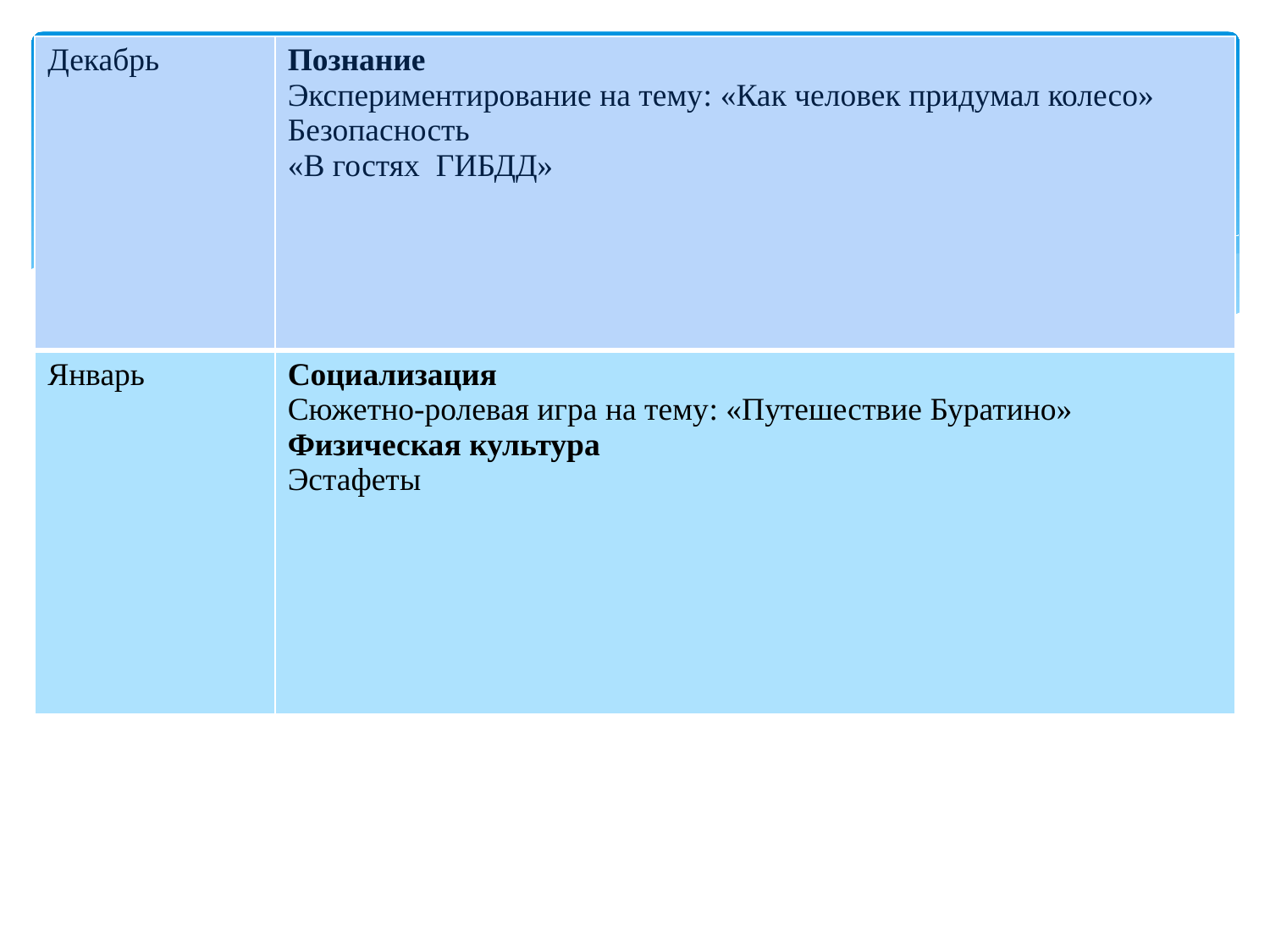

| Декабрь | Познание Экспериментирование на тему: «Как человек придумал колесо» Безопасность «В гостях ГИБДД» |
| --- | --- |
| Январь | Социализация Сюжетно-ролевая игра на тему: «Путешествие Буратино» Физическая культура Эстафеты |